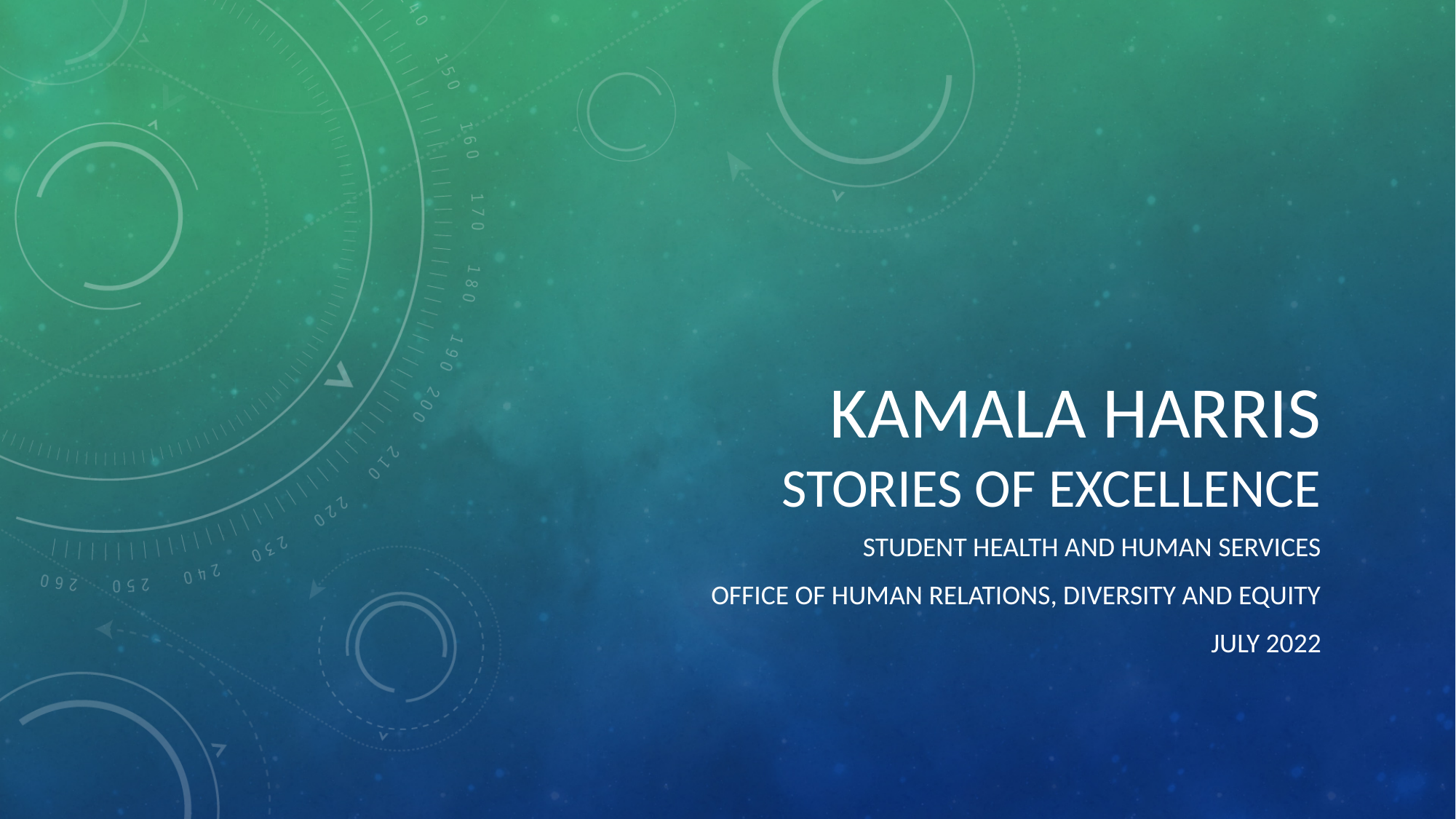

# KAMALA HARRIS
Stories of excellence
Student health and human services
Office of human relations, diversity and equity
July 2022